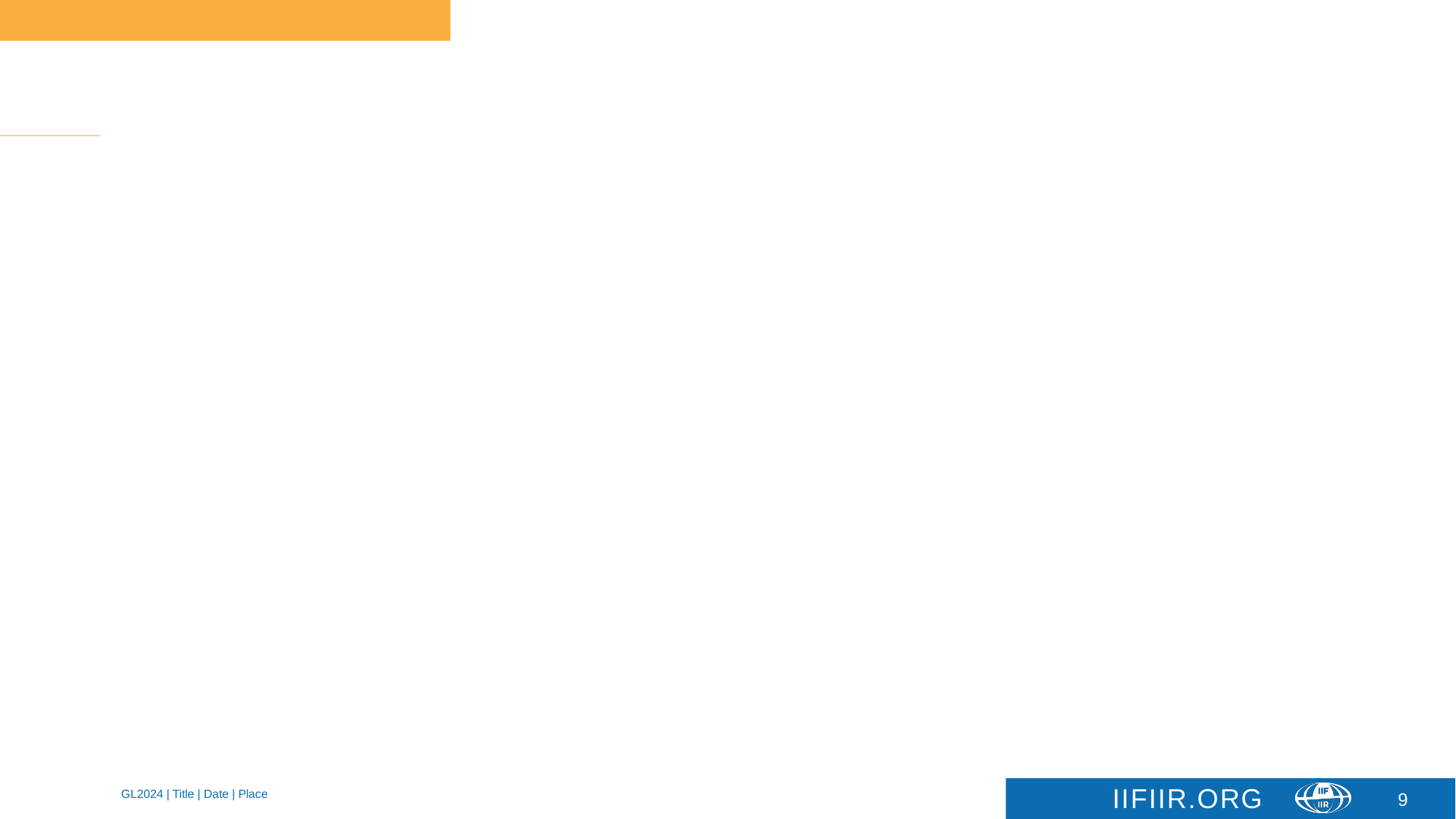

#

GL2024 | Title | Date | Place